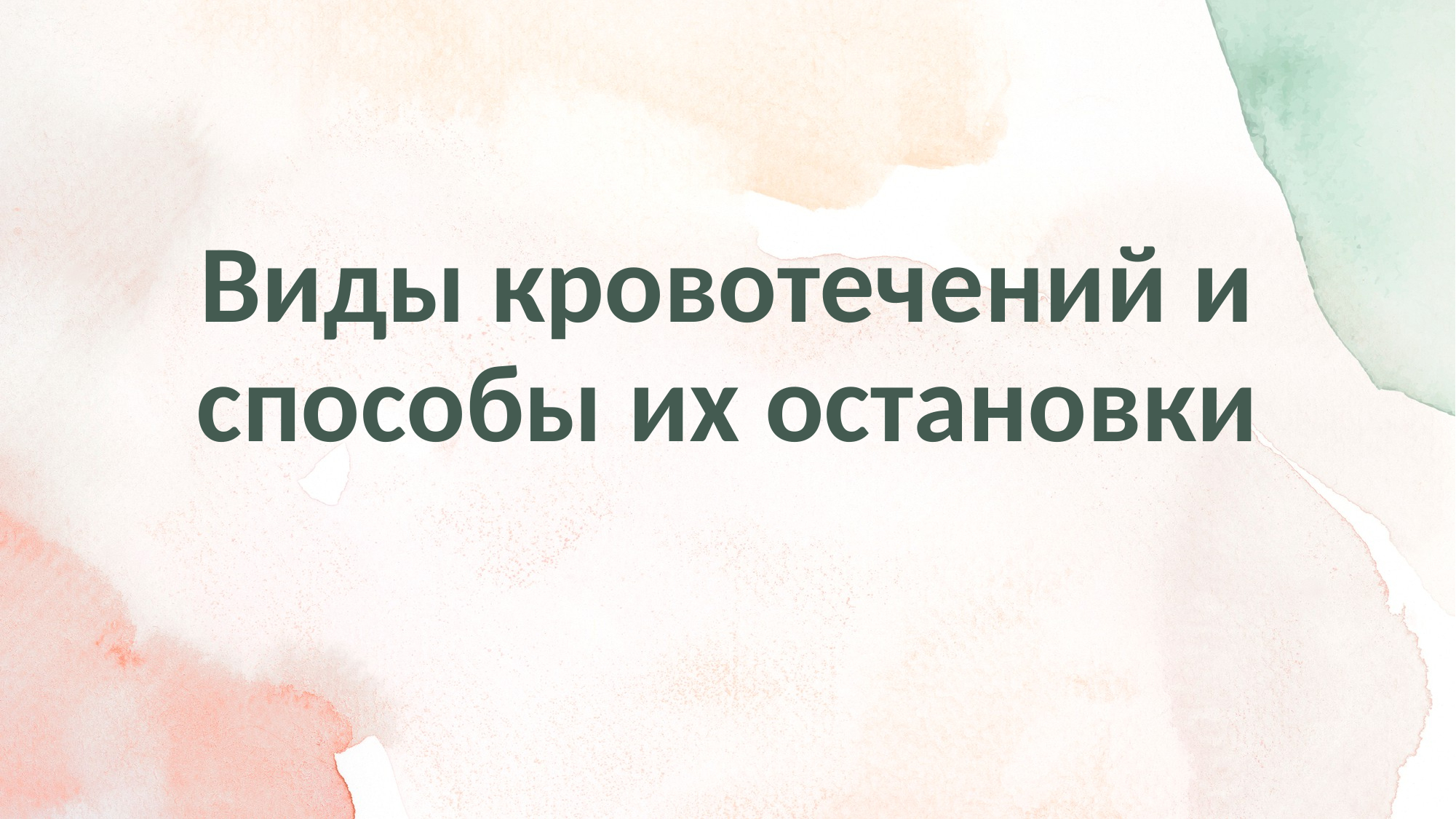

# Виды кровотечений и способы их остановки